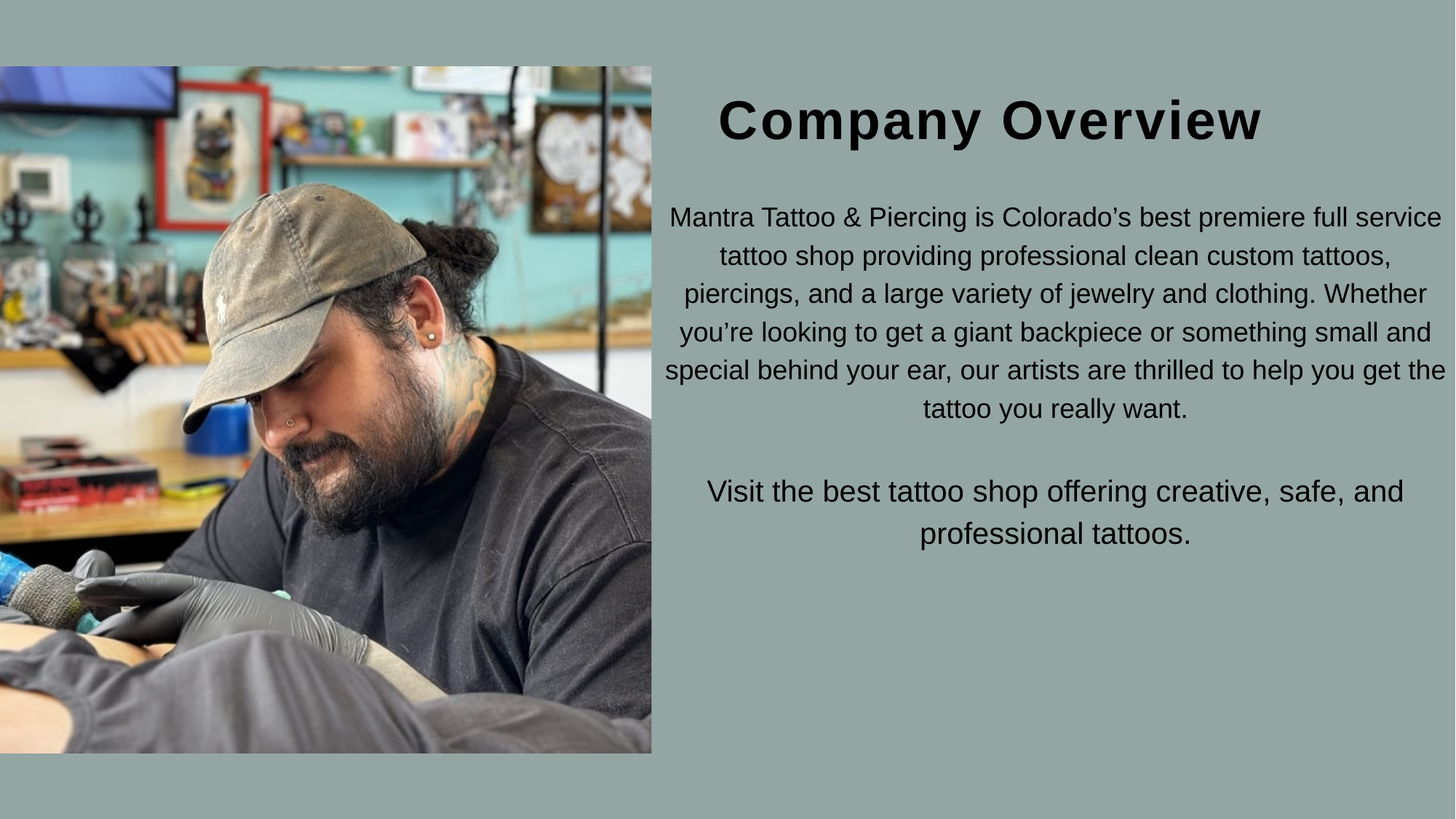

Company Overview

Mantra Tattoo & Piercing is Colorado’s best premiere full service tattoo shop providing professional clean custom tattoos, piercings, and a large variety of jewelry and clothing. Whether you’re looking to get a giant backpiece or something small and special behind your ear, our artists are thrilled to help you get the tattoo you really want.
Visit the best tattoo shop offering creative, safe, and professional tattoos.